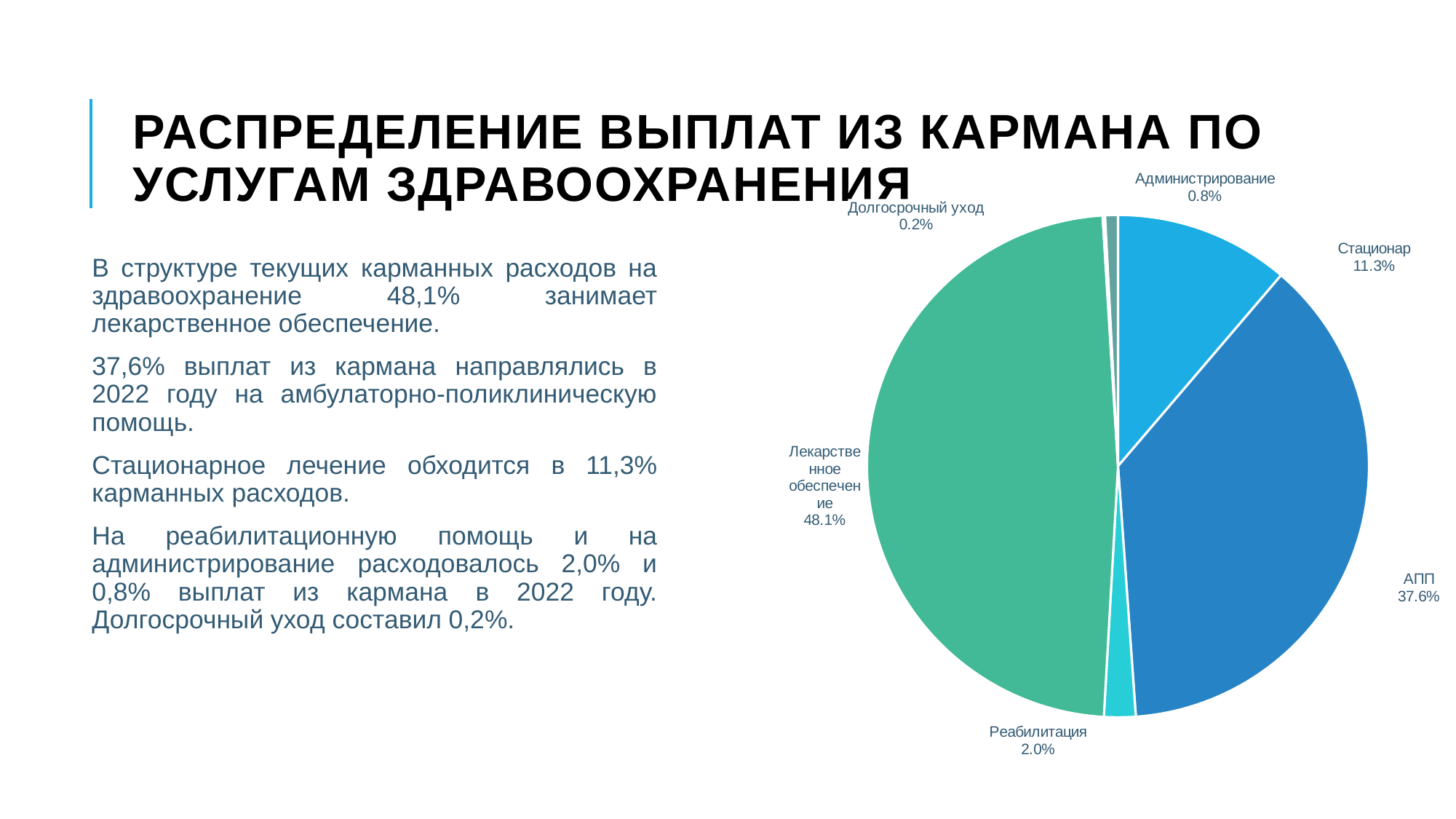

# Распределение выплат из кармана по Услугам здравоохранения

### Chart

| Category |  |
|---|---|
| Стационар | 0.1126021137892348 |
| АПП | 0.3760351386374666 |
| Реабилитация | 0.020362665240846567 |
| Лекарственное обеспечение | 0.48117996455282014 |
| Долгосрочный уход | 0.0016022845781147965 |
| Администрирование | 0.008217833201517184 |
В структуре текущих карманных расходов на здравоохранение 48,1% занимает лекарственное обеспечение.
37,6% выплат из кармана направлялись в 2022 году на амбулаторно-поликлиническую помощь.
Стационарное лечение обходится в 11,3% карманных расходов.
На реабилитационную помощь и на администрирование расходовалось 2,0% и 0,8% выплат из кармана в 2022 году. Долгосрочный уход составил 0,2%.